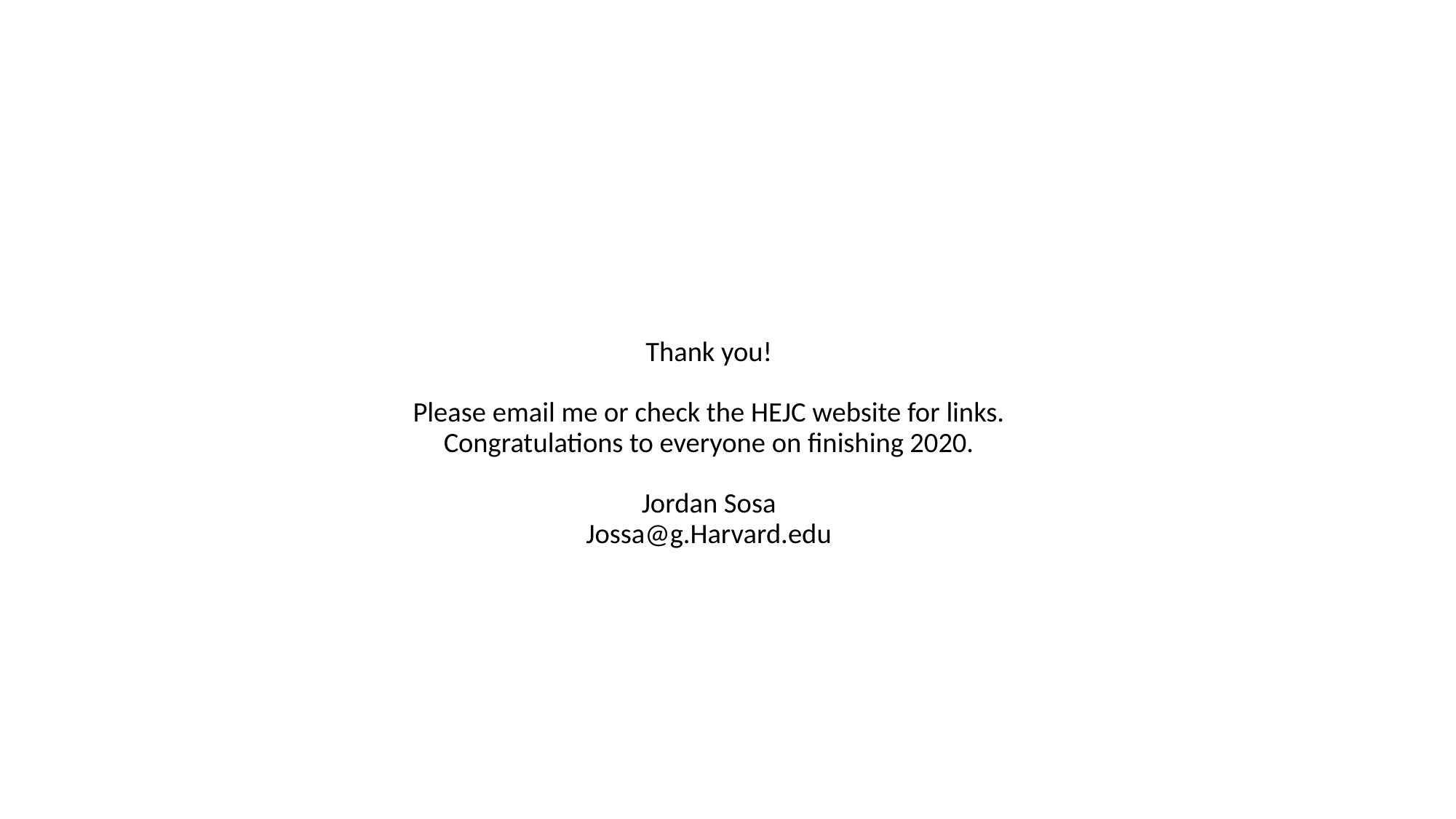

# Thank you! Please email me or check the HEJC website for links. Congratulations to everyone on finishing 2020. Jordan Sosa Jossa@g.Harvard.edu